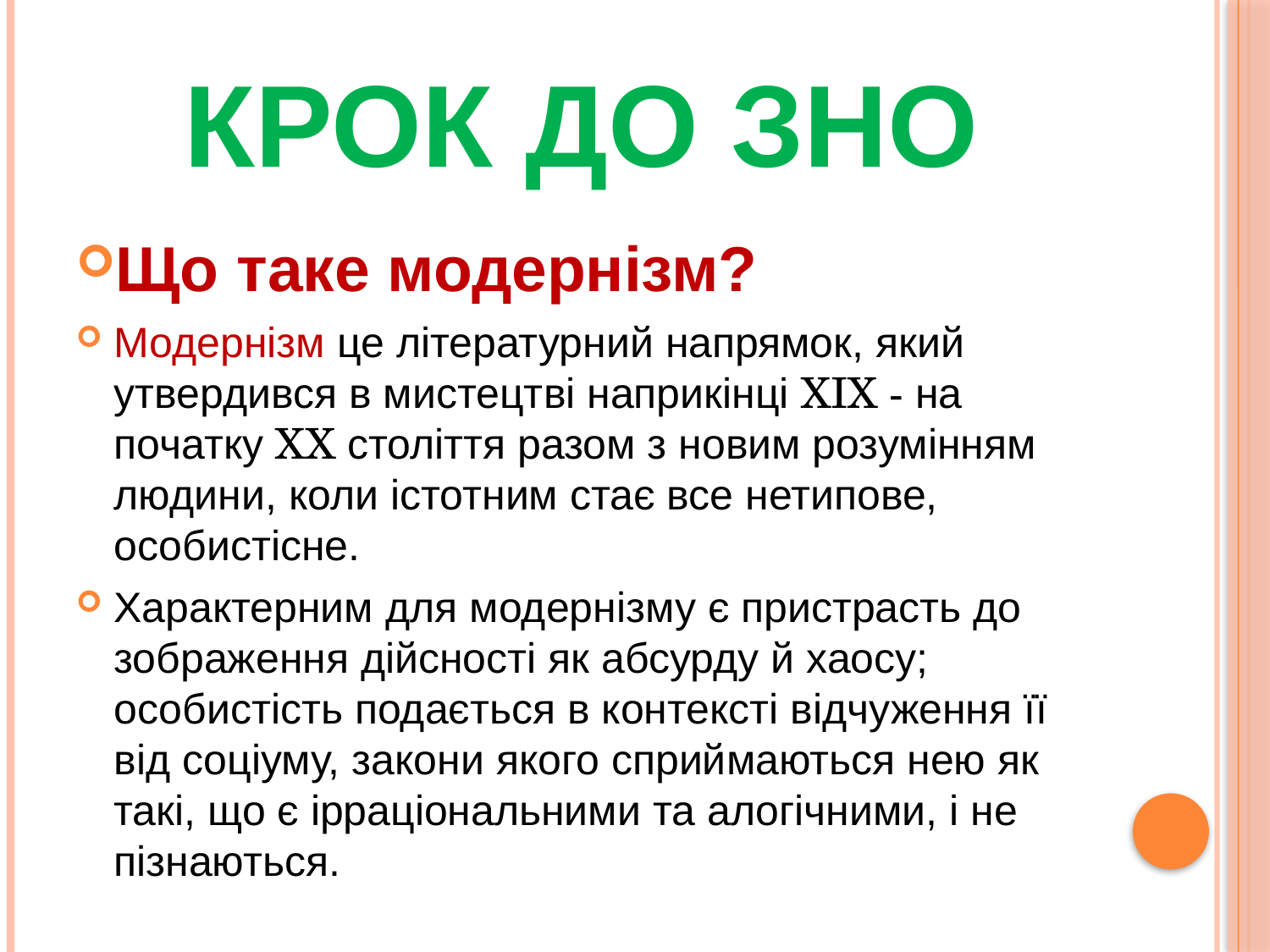

# Крок до ЗНО
Що таке модернізм?
Модернізм це літературний напрямок, який утвердився в мистецтві наприкінці XIX - на початку XX століття разом з новим розумінням людини, коли істотним стає все нетипове, особистісне.
Характерним для модернізму є пристрасть до зображення дійсності як абсурду й хаосу; особистість подається в контексті відчуження її від соціуму, закони якого сприймаються нею як такі, що є ірраціональними та алогічними, і не пізнаються.